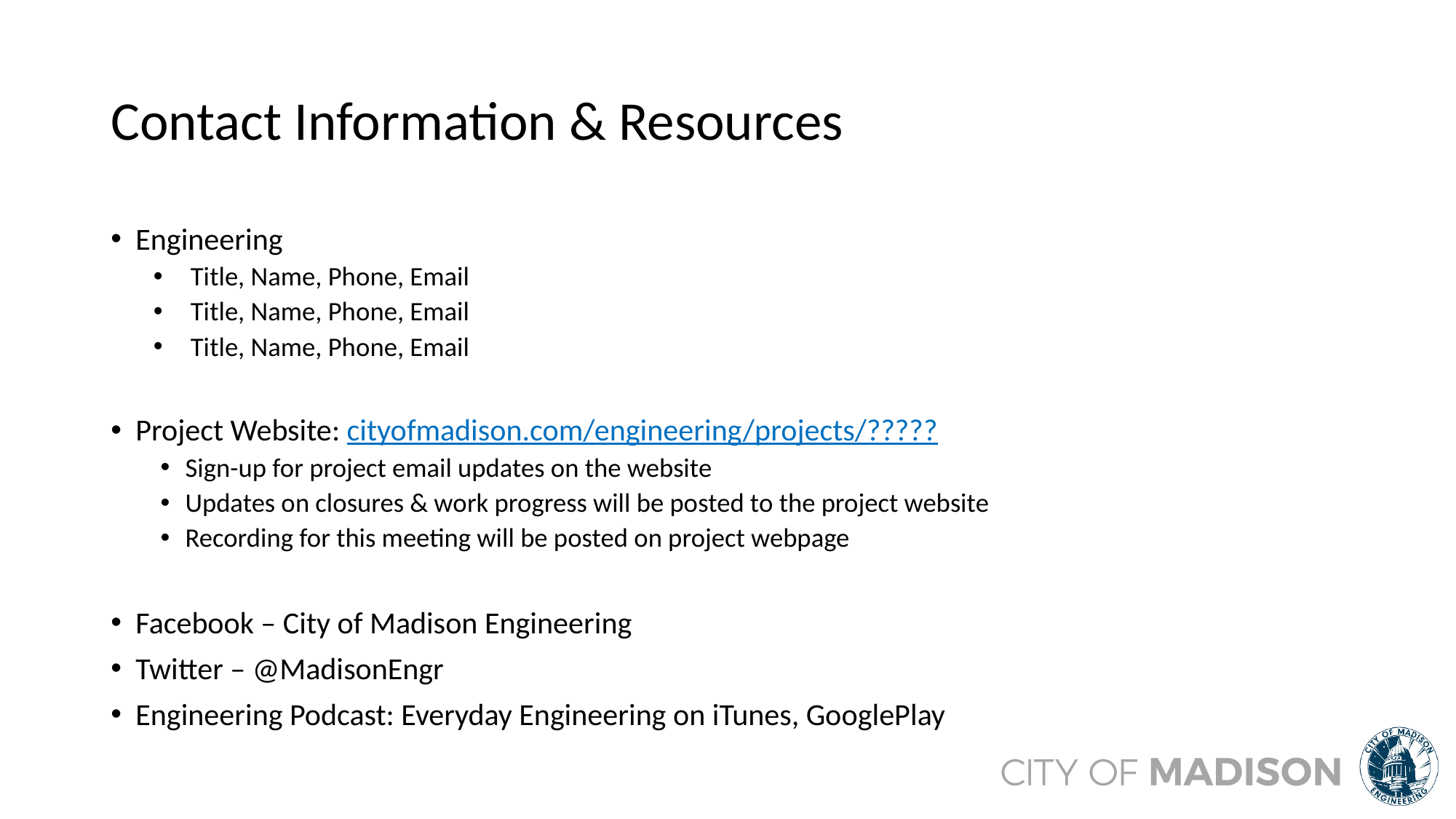

# Contact Information & Resources
Engineering
Title, Name, Phone, Email
Title, Name, Phone, Email
Title, Name, Phone, Email

Project Website: cityofmadison.com/engineering/projects/?????
Sign-up for project email updates on the website
Updates on closures & work progress will be posted to the project website
Recording for this meeting will be posted on project webpage

Facebook – City of Madison Engineering
Twitter – @MadisonEngr
Engineering Podcast: Everyday Engineering on iTunes, GooglePlay